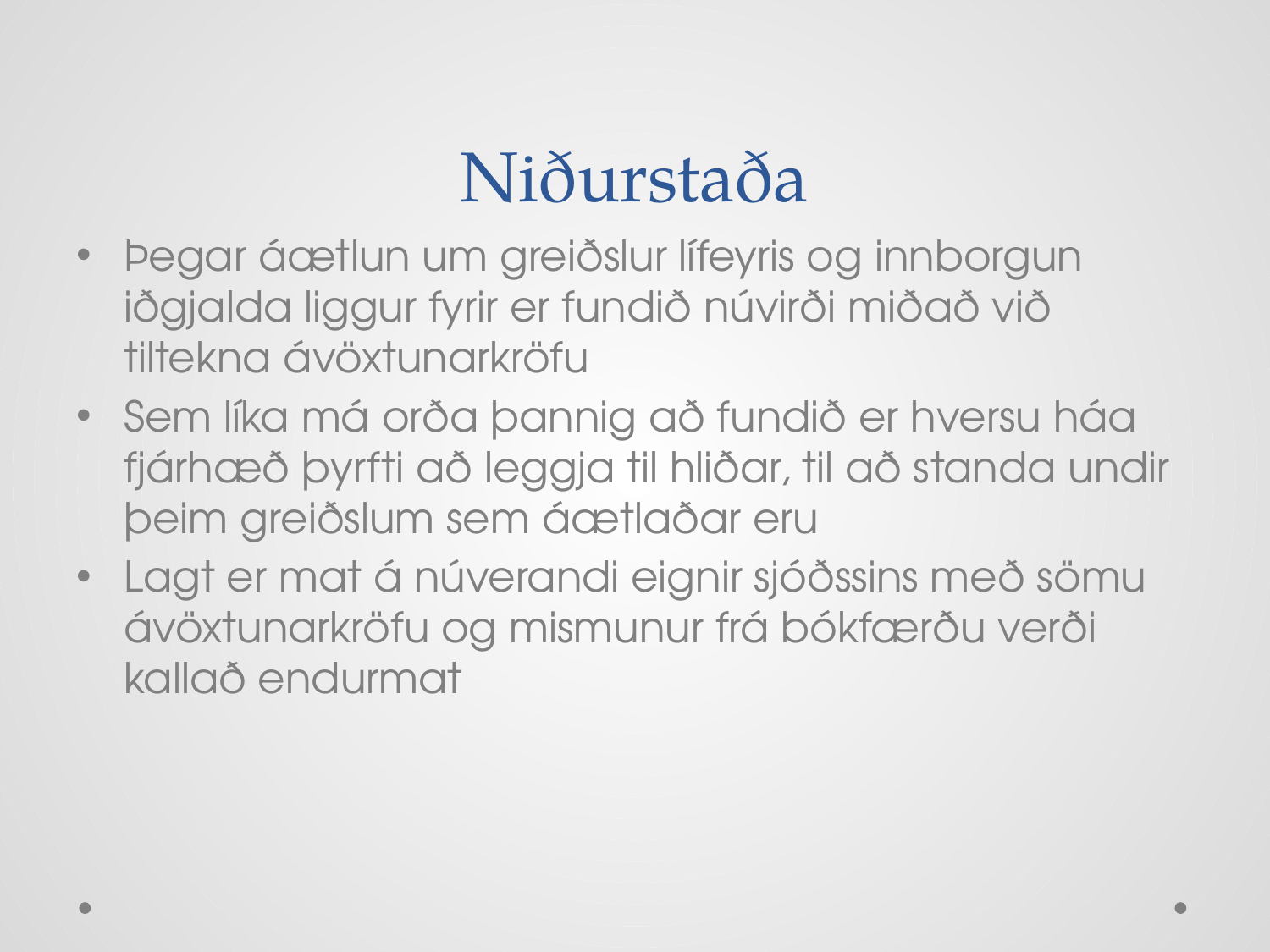

# Niðurstaða
Þegar áætlun um greiðslur lífeyris og innborgun iðgjalda liggur fyrir er fundið núvirði miðað við tiltekna ávöxtunarkröfu
Sem líka má orða þannig að fundið er hversu háa fjárhæð þyrfti að leggja til hliðar, til að standa undir þeim greiðslum sem áætlaðar eru
Lagt er mat á núverandi eignir sjóðssins með sömu ávöxtunarkröfu og mismunur frá bókfærðu verði kallað endurmat